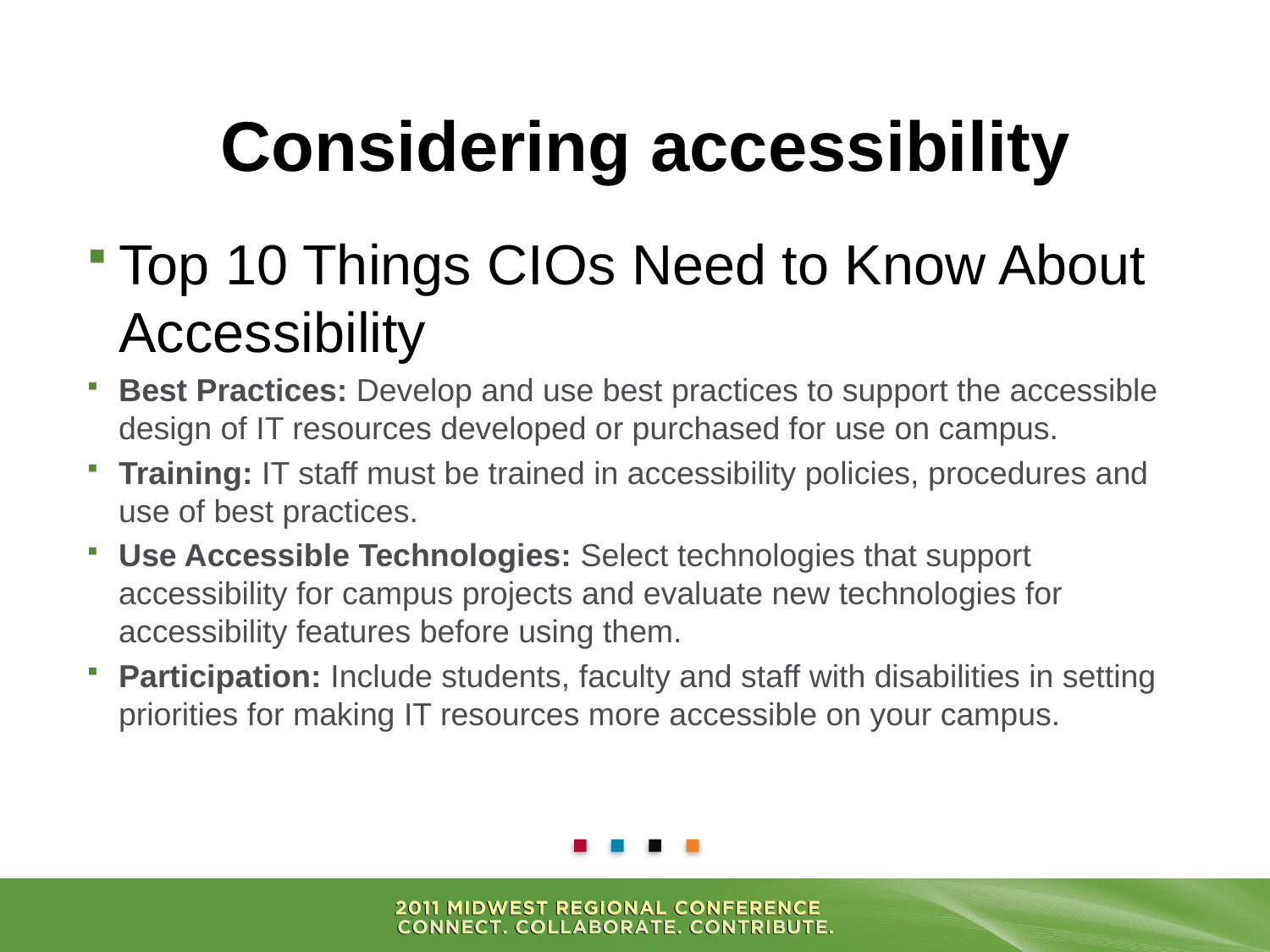

# Considering accessibility
Top 10 Things CIOs Need to Know About Accessibility
Best Practices: Develop and use best practices to support the accessible design of IT resources developed or purchased for use on campus.
Training: IT staff must be trained in accessibility policies, procedures and use of best practices.
Use Accessible Technologies: Select technologies that support accessibility for campus projects and evaluate new technologies for accessibility features before using them.
Participation: Include students, faculty and staff with disabilities in setting priorities for making IT resources more accessible on your campus.